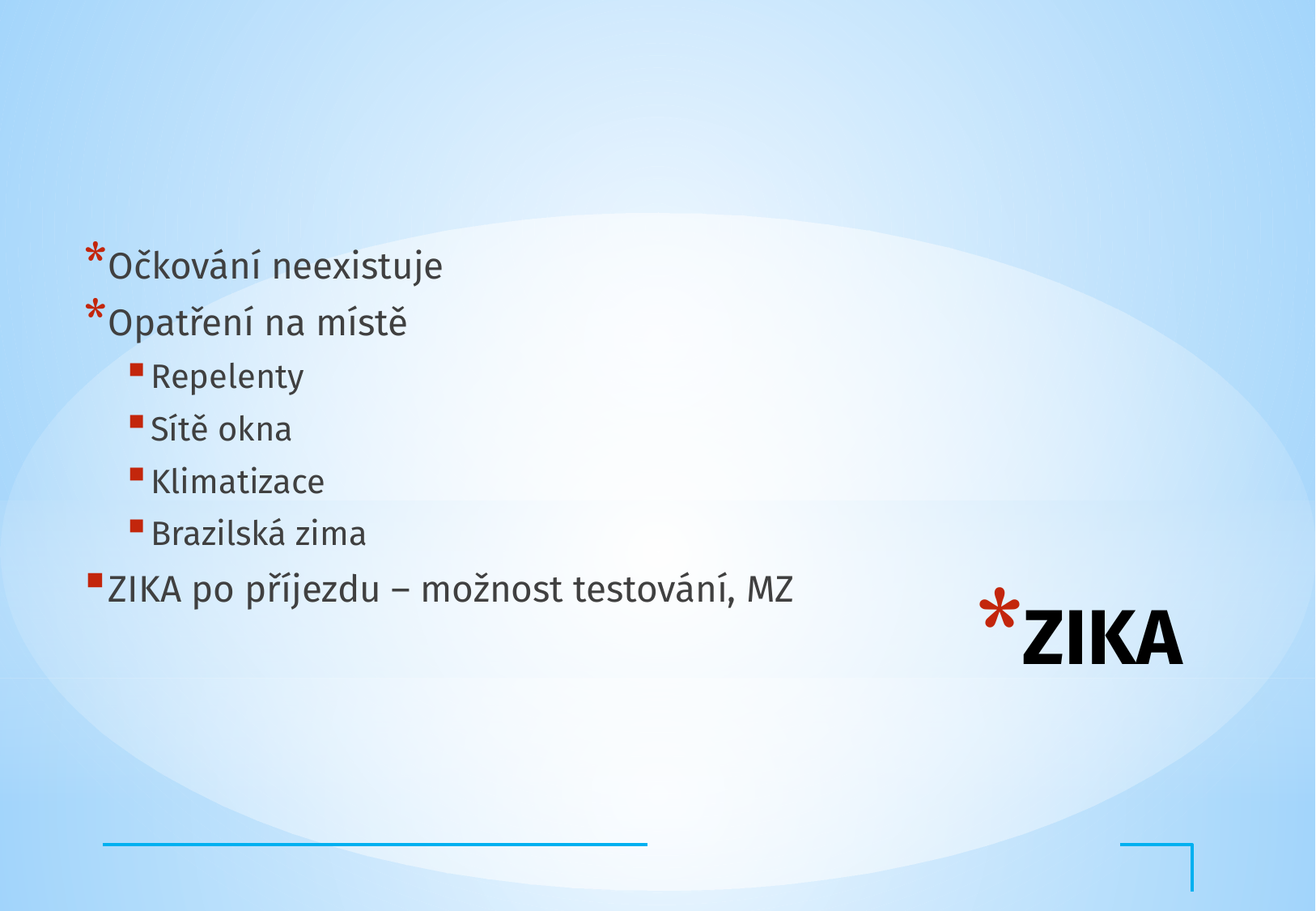

Očkování neexistuje
Opatření na místě
Repelenty
Sítě okna
Klimatizace
Brazilská zima
ZIKA po příjezdu – možnost testování, MZ

# ZIKA